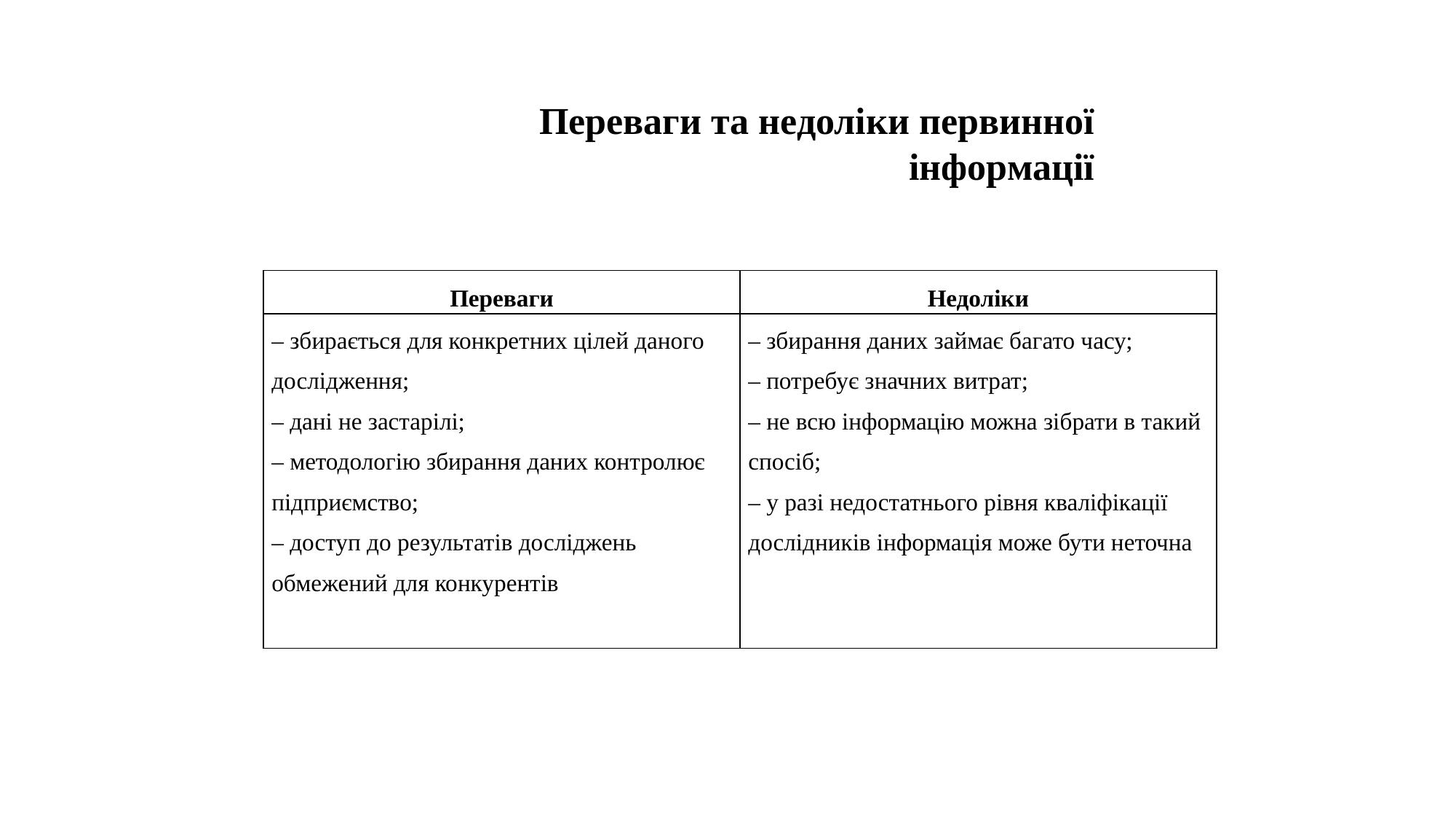

Переваги та недоліки первинної інформації
| Переваги | Недоліки |
| --- | --- |
| – збирається для конкретних цілей даного дослідження; – дані не застарілі; – методологію збирання даних контролює підприємство; – доступ до результатів досліджень обмежений для конкурентів | – збирання даних займає багато часу; – потребує значних витрат; – не всю інформацію можна зібрати в такий спосіб; – у разі недостатнього рівня кваліфікації дослідників інформація може бути неточна |